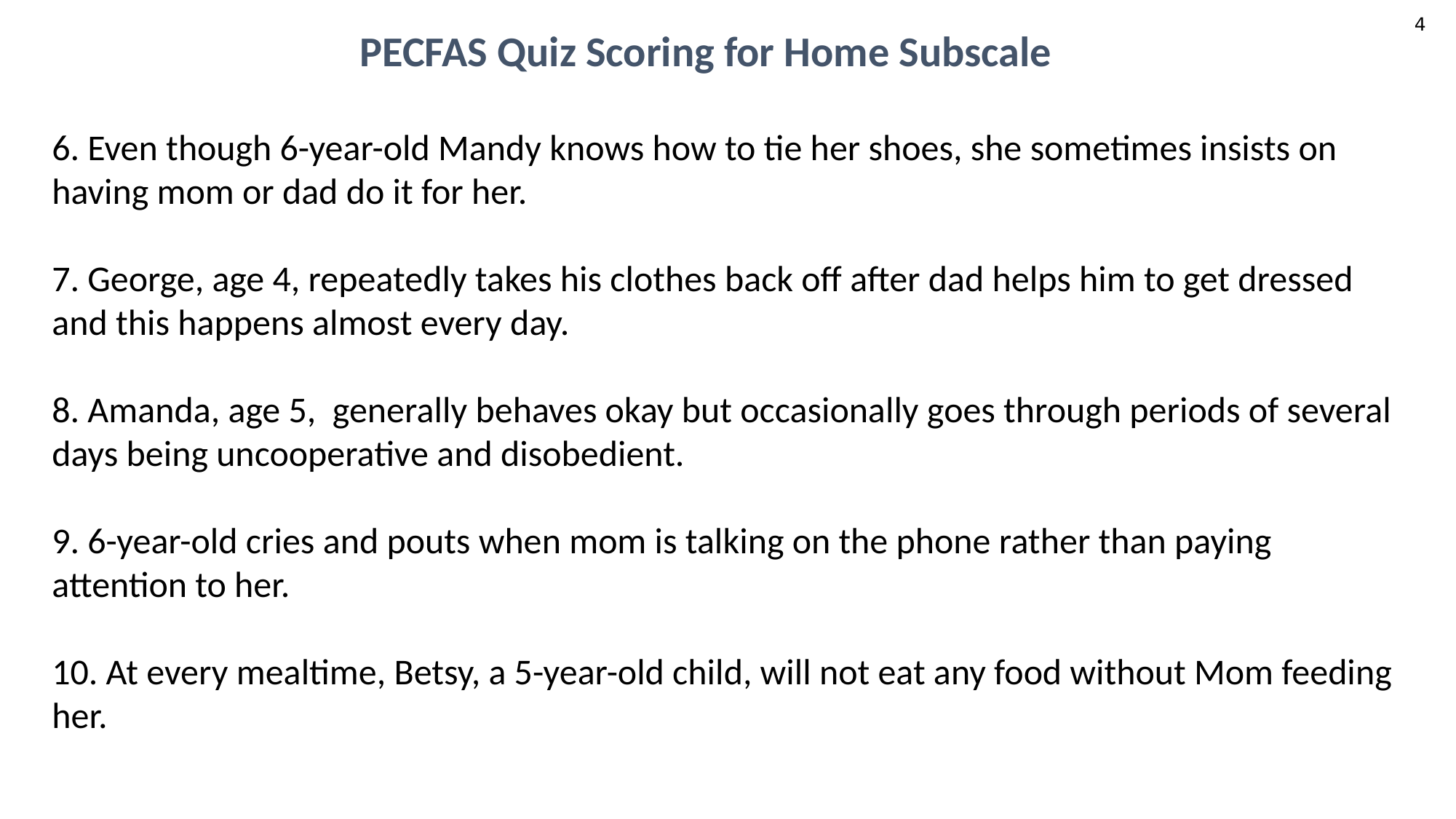

4
PECFAS Quiz Scoring for Home Subscale
6. Even though 6-year-old Mandy knows how to tie her shoes, she sometimes insists on having mom or dad do it for her.

7. George, age 4, repeatedly takes his clothes back off after dad helps him to get dressed and this happens almost every day.

8. Amanda, age 5,  generally behaves okay but occasionally goes through periods of several days being uncooperative and disobedient.

9. 6-year-old cries and pouts when mom is talking on the phone rather than paying attention to her.

10. At every mealtime, Betsy, a 5-year-old child, will not eat any food without Mom feeding her.